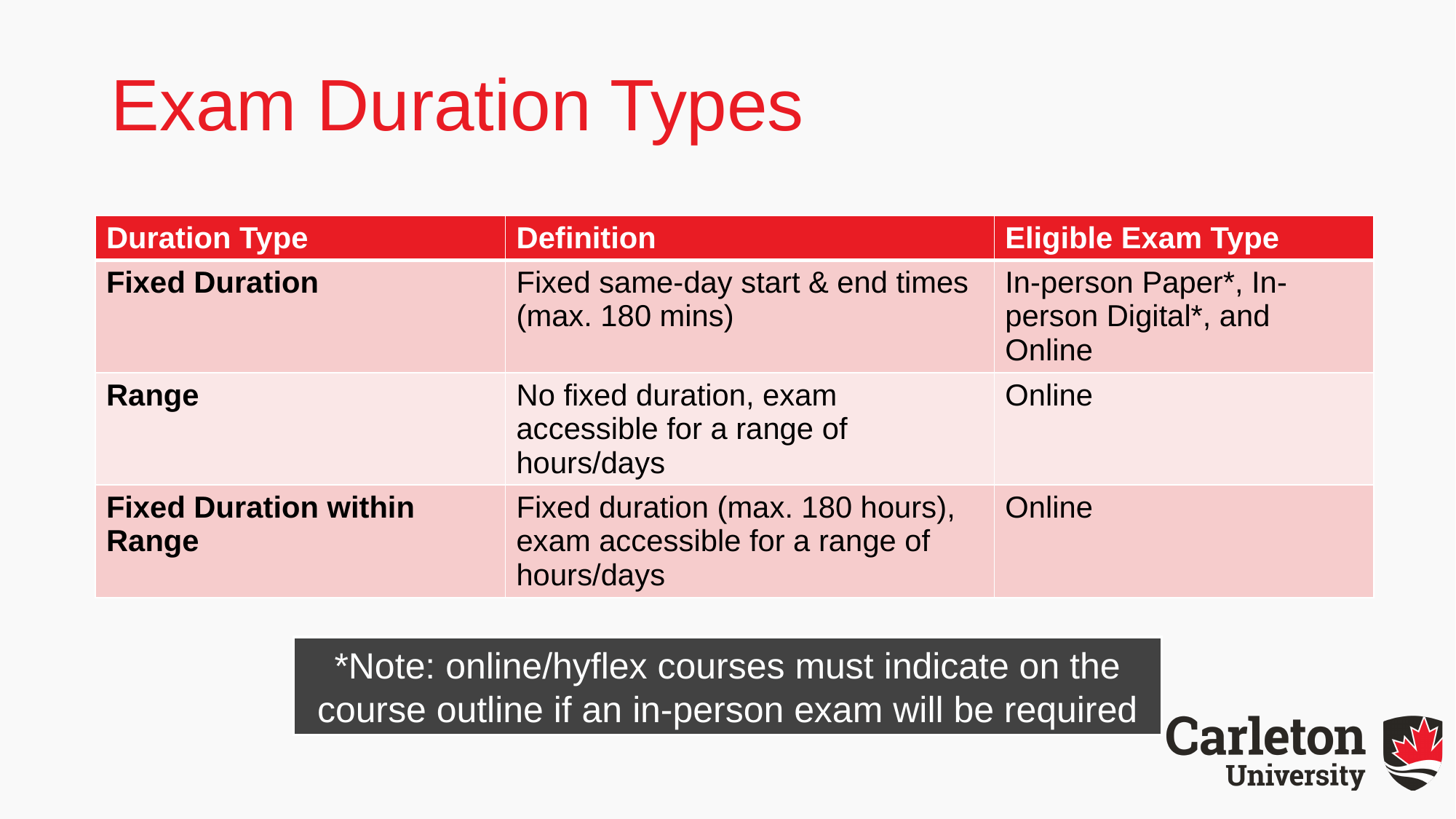

# Exam Duration Types
| Duration Type | Definition | Eligible Exam Type |
| --- | --- | --- |
| Fixed Duration | Fixed same-day start & end times (max. 180 mins) | In-person Paper\*, In-person Digital\*, and Online |
| Range | No fixed duration, exam accessible for a range of hours/days | Online |
| Fixed Duration within Range | Fixed duration (max. 180 hours), exam accessible for a range of hours/days | Online |
*Note: online/hyflex courses must indicate on the course outline if an in-person exam will be required